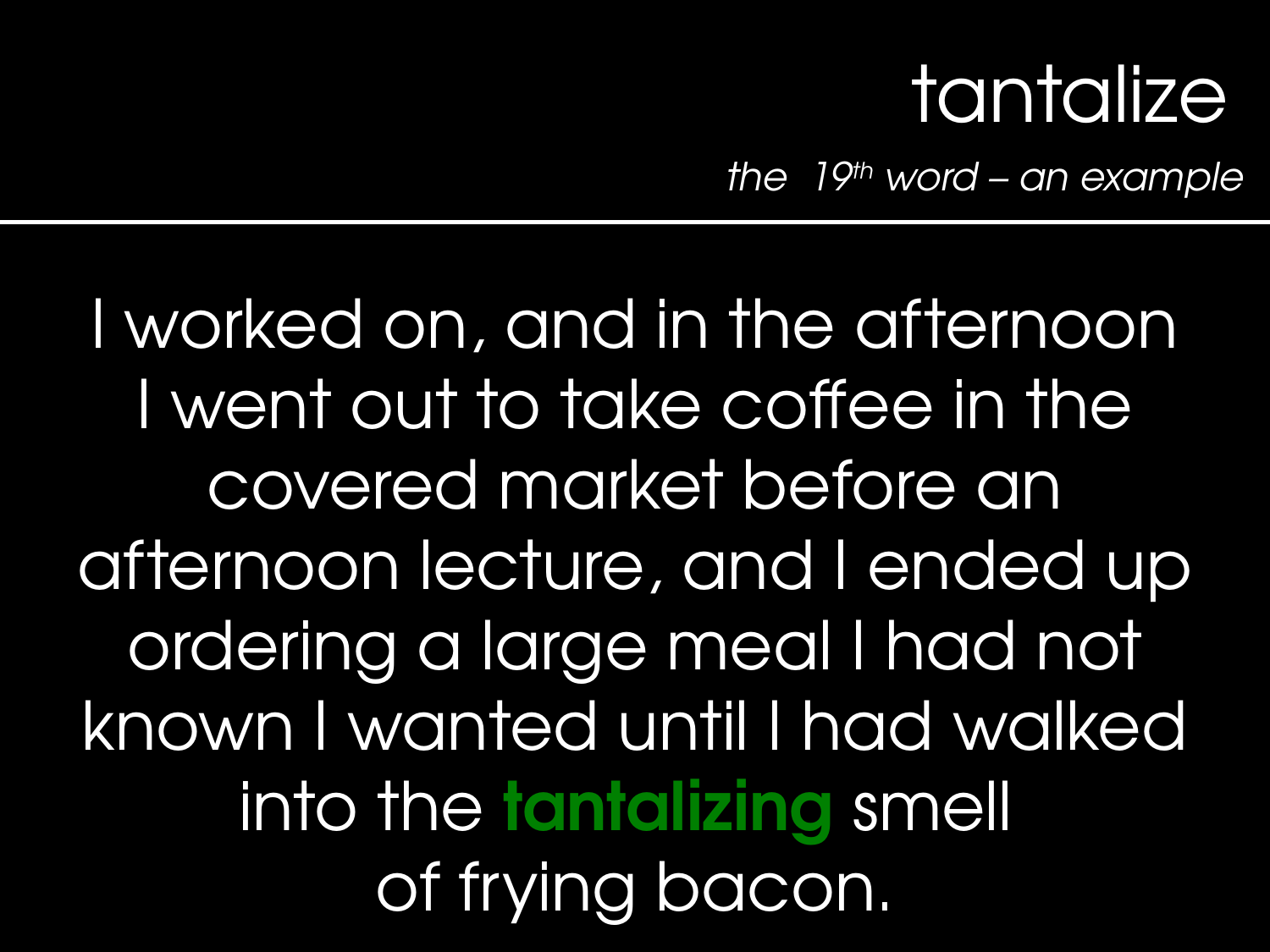

tantalize
the  19th word – an example
I worked on, and in the afternoon I went out to take coffee in the covered market before an afternoon lecture, and I ended up ordering a large meal I had not known I wanted until I had walked into the tantalizing smell
of frying bacon.